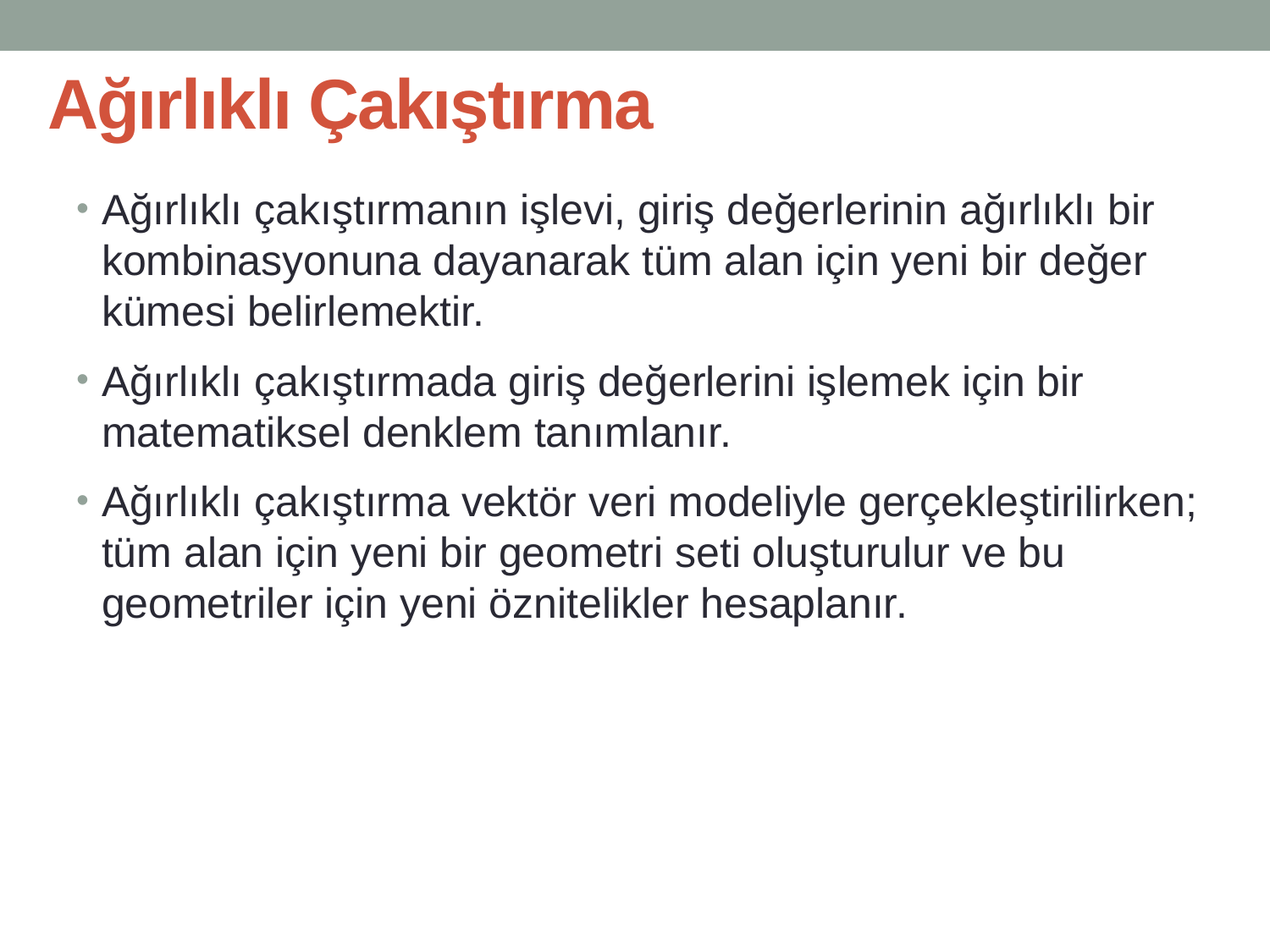

333
# Ağırlıklı Çakıştırma
Ağırlıklı çakıştırmanın işlevi, giriş değerlerinin ağırlıklı bir kombinasyonuna dayanarak tüm alan için yeni bir değer kümesi belirlemektir.
Ağırlıklı çakıştırmada giriş değerlerini işlemek için bir matematiksel denklem tanımlanır.
Ağırlıklı çakıştırma vektör veri modeliyle gerçekleştirilirken; tüm alan için yeni bir geometri seti oluşturulur ve bu geometriler için yeni öznitelikler hesaplanır.